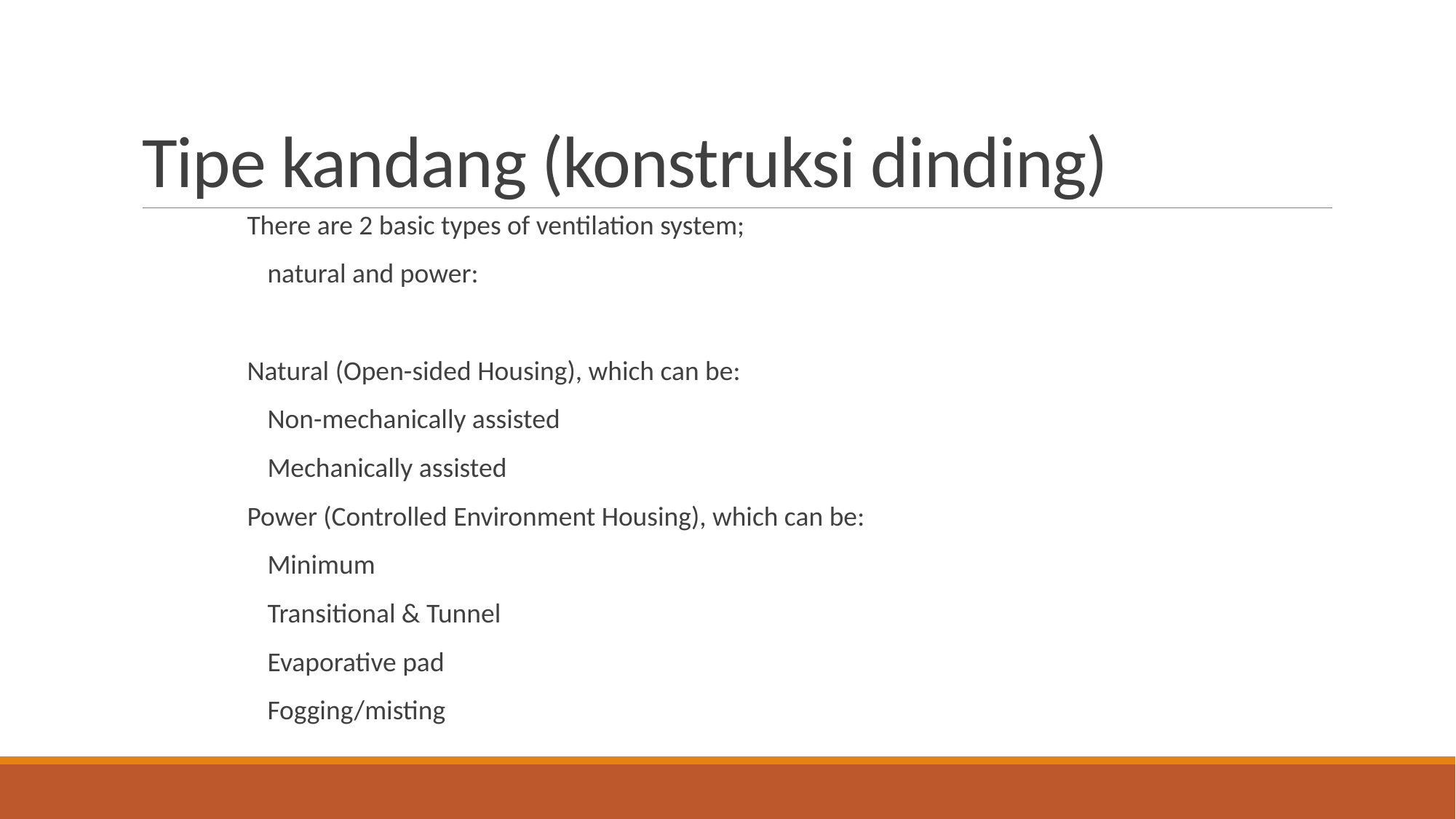

# Tipe kandang (konstruksi dinding)

There are 2 basic types of ventilation system;
     natural and power:

Natural (Open-sided Housing), which can be:
     Non-mechanically assisted
     Mechanically assisted
Power (Controlled Environment Housing), which can be:
     Minimum
     Transitional & Tunnel
     Evaporative pad
     Fogging/misting